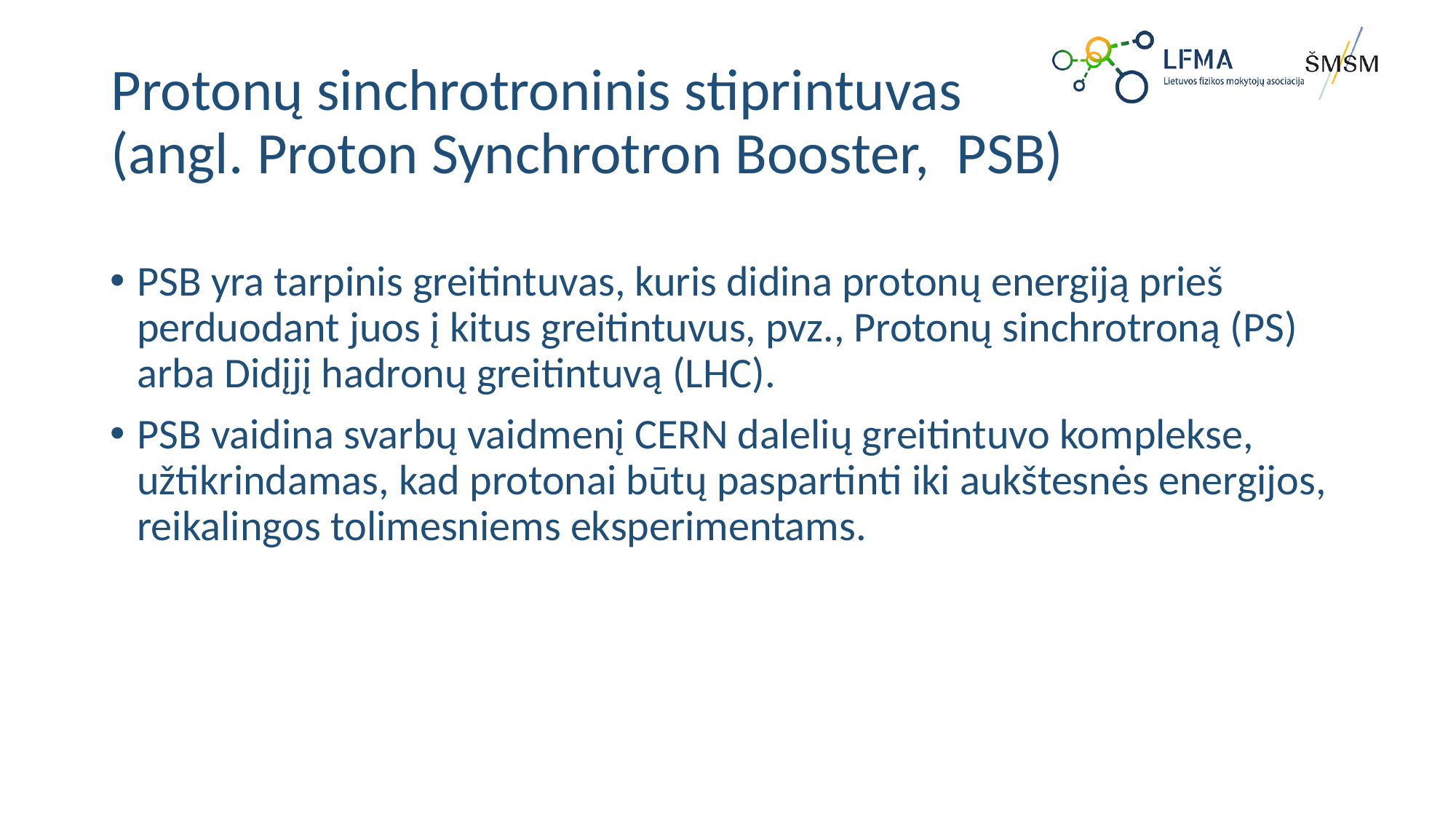

# Protonų sinchrotroninis stiprintuvas (angl. Proton Synchrotron Booster,  PSB)
PSB yra tarpinis greitintuvas, kuris didina protonų energiją prieš perduodant juos į kitus greitintuvus, pvz., Protonų sinchrotroną (PS) arba Didįjį hadronų greitintuvą (LHC).
PSB vaidina svarbų vaidmenį CERN dalelių greitintuvo komplekse, užtikrindamas, kad protonai būtų paspartinti iki aukštesnės energijos, reikalingos tolimesniems eksperimentams.